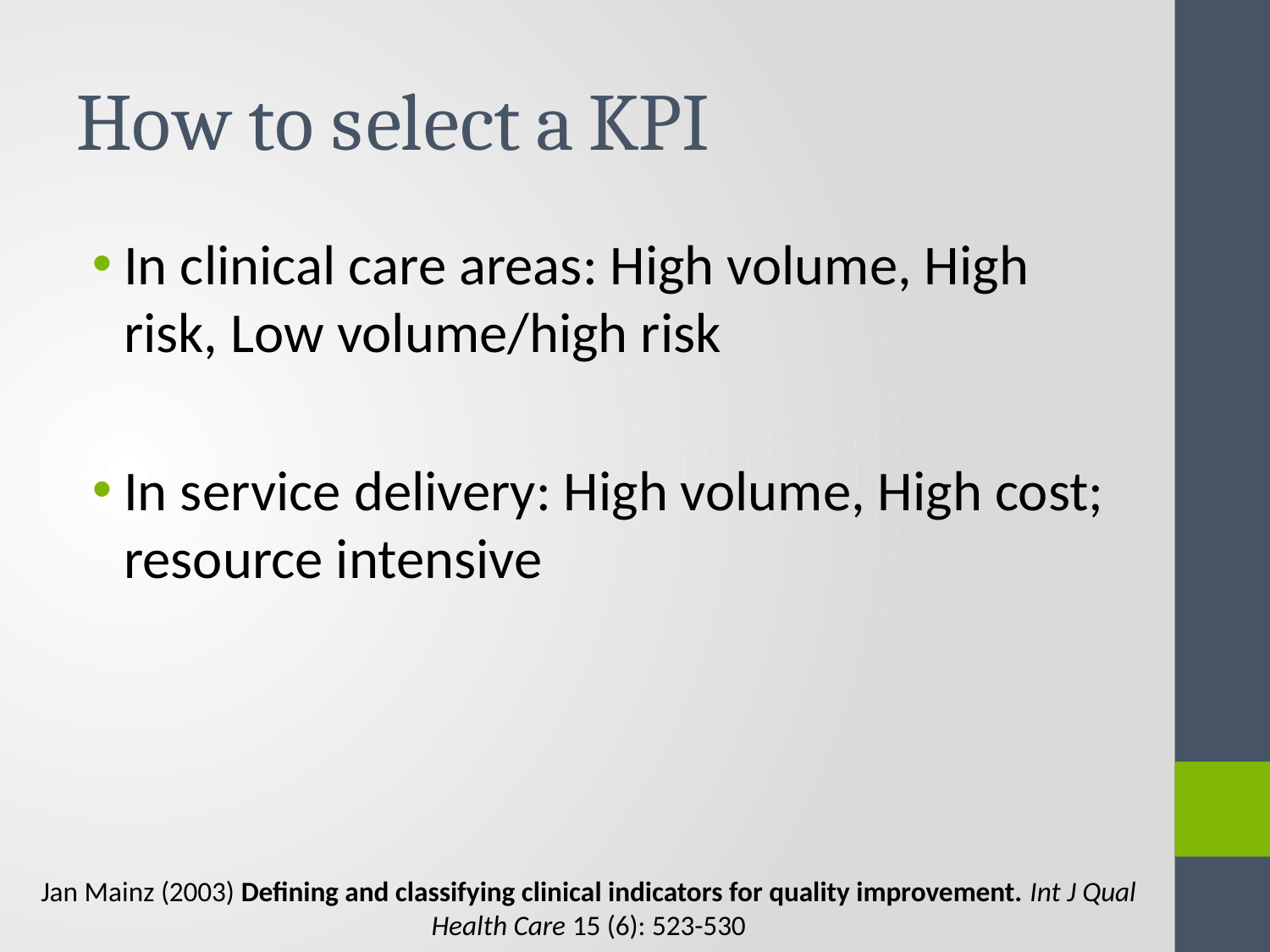

# How to select a KPI
In clinical care areas: High volume, High risk, Low volume/high risk

In service delivery: High volume, High cost; resource intensive
Jan Mainz (2003) Defining and classifying clinical indicators for quality improvement. Int J Qual Health Care 15 (6): 523-530